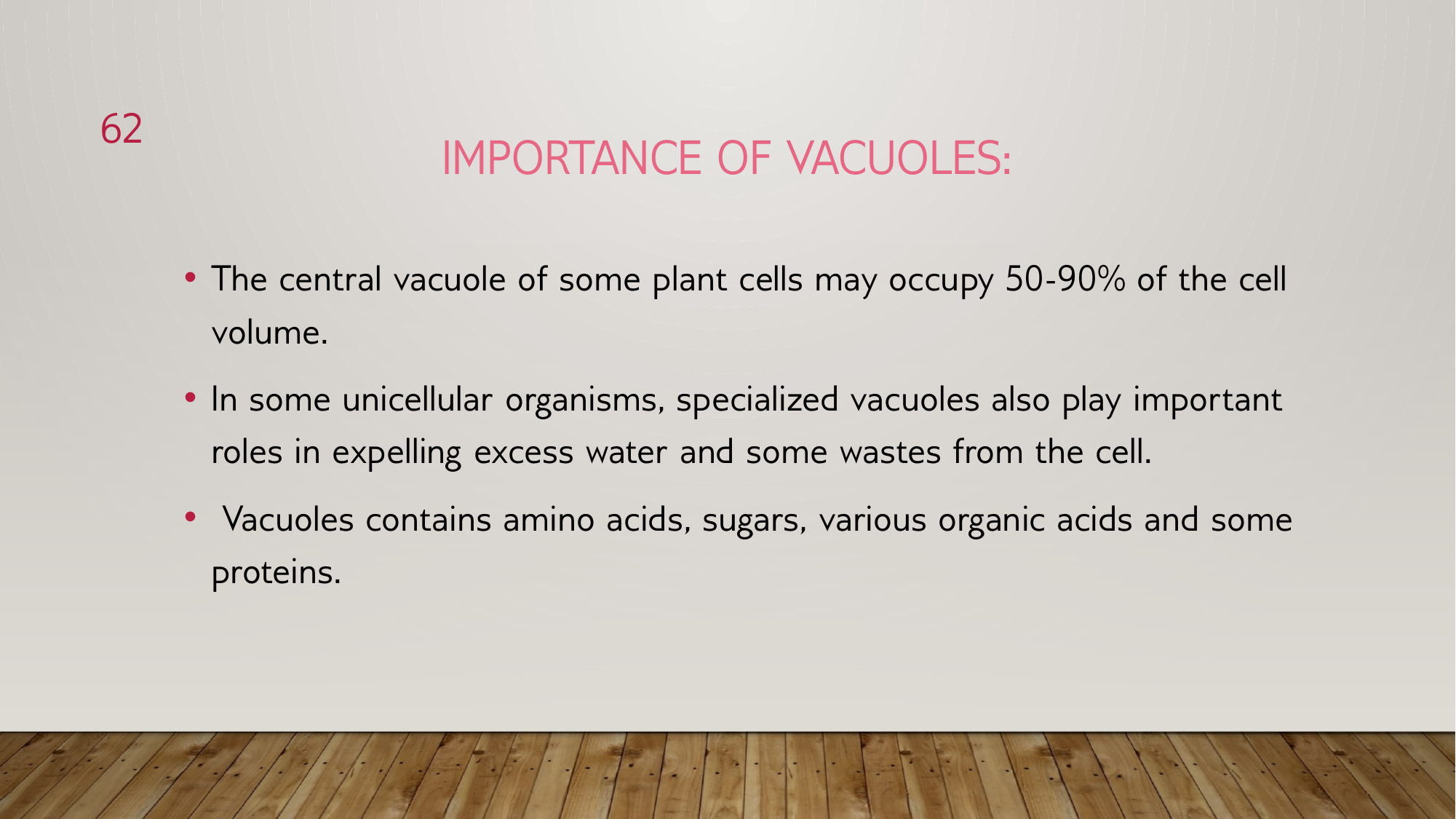

62
Importance of vacuoles:
The central vacuole of some plant cells may occupy 50-90% of the cell volume.
In some unicellular organisms, specialized vacuoles also play important roles in expelling excess water and some wastes from the cell.
 Vacuoles contains amino acids, sugars, various organic acids and some proteins.